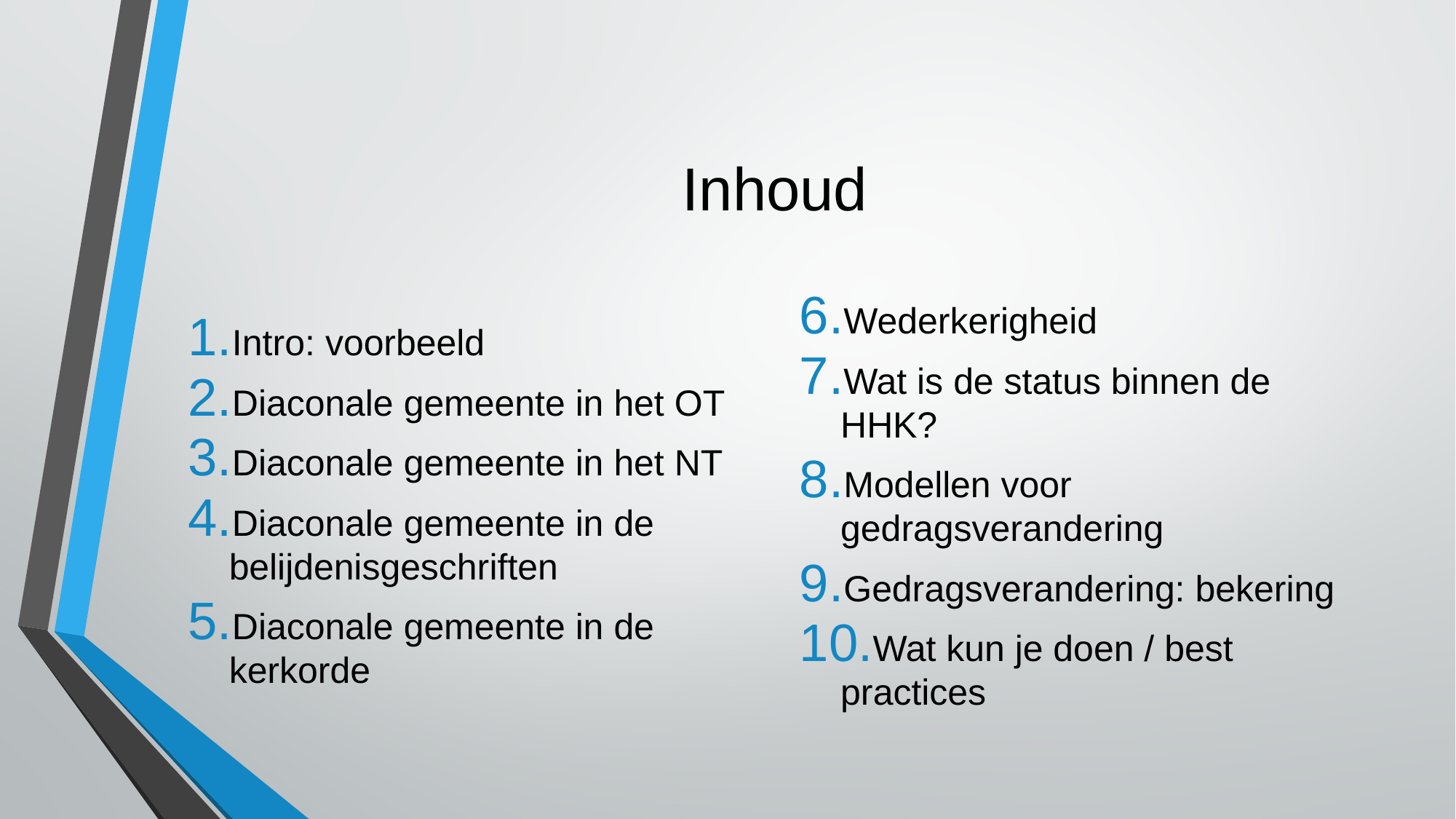

# Inhoud
Intro: voorbeeld
Diaconale gemeente in het OT
Diaconale gemeente in het NT
Diaconale gemeente in de belijdenisgeschriften
Diaconale gemeente in de kerkorde
Wederkerigheid
Wat is de status binnen de HHK?
Modellen voor gedragsverandering
Gedragsverandering: bekering
Wat kun je doen / best practices